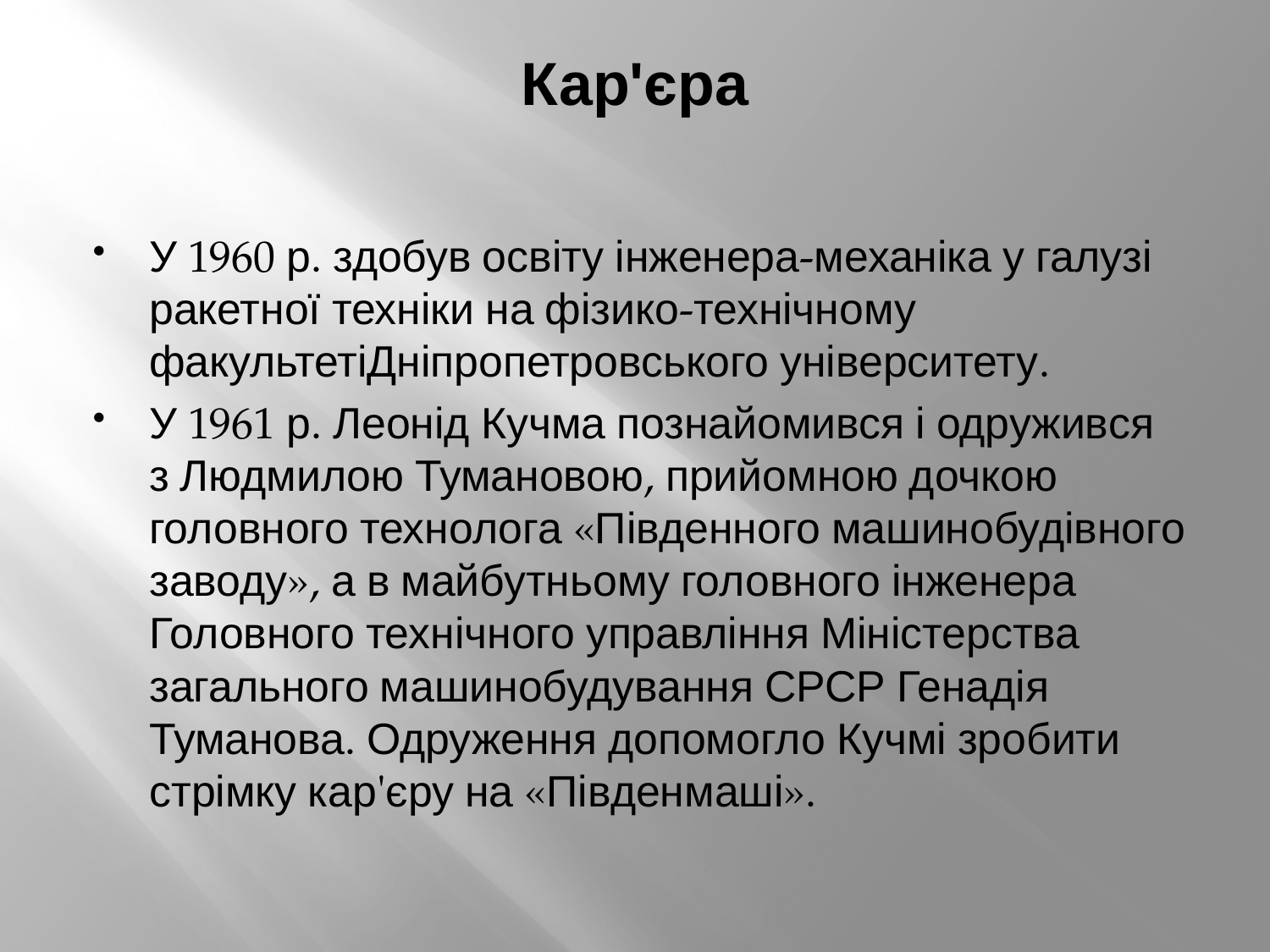

# Кар'єра
У 1960 р. здобув освіту інженера-механіка у галузі ракетної техніки на фізико-технічному факультетіДніпропетровського університету.
У 1961 р. Леонід Кучма познайомився і одружився з Людмилою Тумановою, прийомною дочкою головного технолога «Південного машинобудівного заводу», а в майбутньому головного інженера Головного технічного управління Міністерства загального машинобудування СРСР Генадія Туманова. Одруження допомогло Кучмі зробити стрімку кар'єру на «Південмаші».